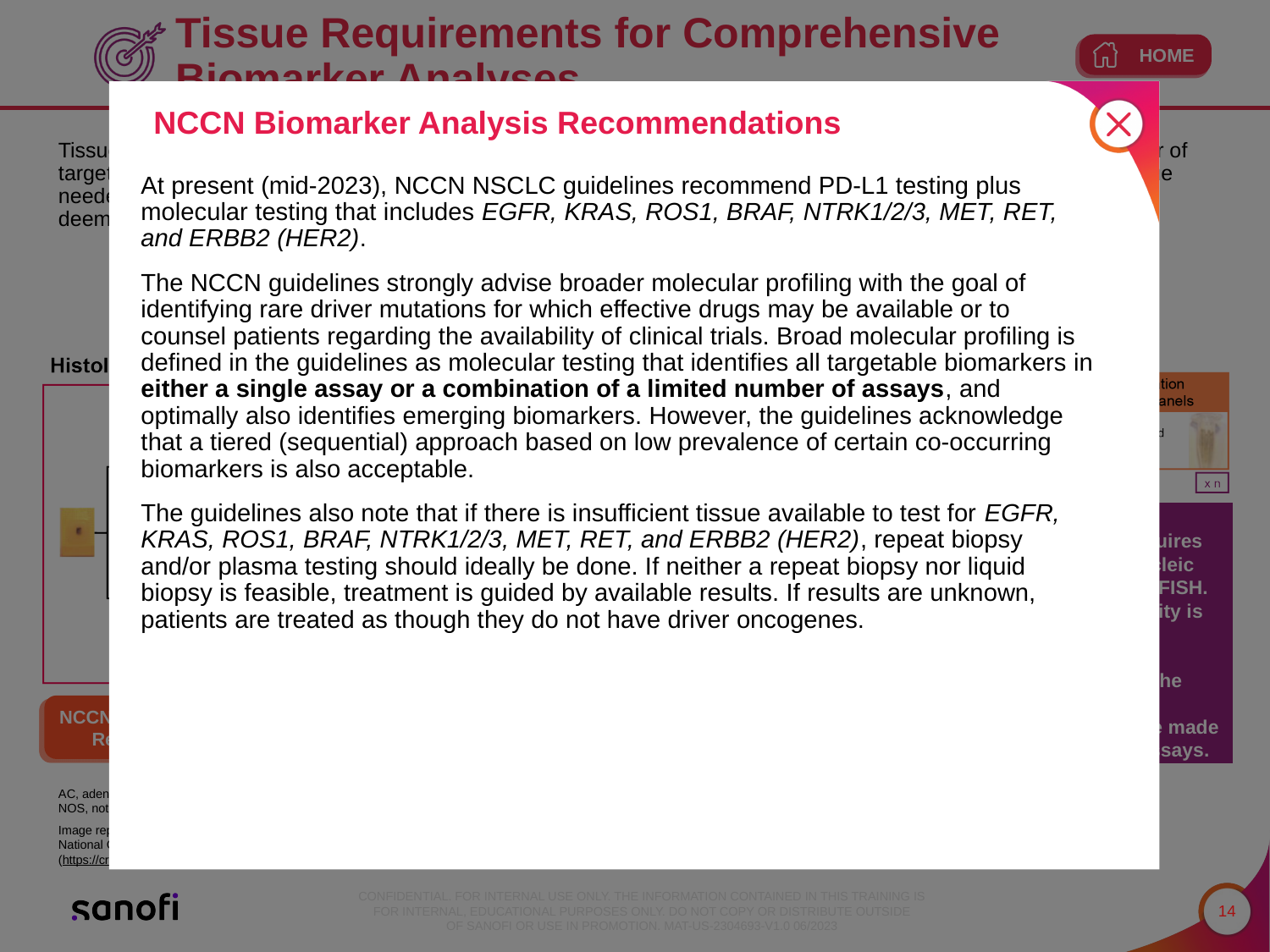

NCCN Biomarker Analysis Recommendations
At present (mid-2023), NCCN NSCLC guidelines recommend PD-L1 testing plus molecular testing that includes EGFR, KRAS, ROS1, BRAF, NTRK1/2/3, MET, RET, and ERBB2 (HER2).
The NCCN guidelines strongly advise broader molecular profiling with the goal of identifying rare driver mutations for which effective drugs may be available or to counsel patients regarding the availability of clinical trials. Broad molecular profiling is defined in the guidelines as molecular testing that identifies all targetable biomarkers in either a single assay or a combination of a limited number of assays, and optimally also identifies emerging biomarkers. However, the guidelines acknowledge that a tiered (sequential) approach based on low prevalence of certain co-occurring biomarkers is also acceptable.
The guidelines also note that if there is insufficient tissue available to test for EGFR, KRAS, ROS1, BRAF, NTRK1/2/3, MET, RET, and ERBB2 (HER2), repeat biopsy and/or plasma testing should ideally be done. If neither a repeat biopsy nor liquid biopsy is feasible, treatment is guided by available results. If results are unknown, patients are treated as though they do not have driver oncogenes.
[NCCN NSCLC Guidelines V3 2023, p 36]
[NCCN NSCLC Guidelines V3 2023, p 36]
[NCCN NSCLC Guidelines V3 2023, p 36]
14
CONFIDENTIAL. FOR INTERNAL USE ONLY. THE INFORMATION CONTAINED IN THIS TRAINING IS FOR INTERNAL, EDUCATIONAL PURPOSES ONLY. DO NOT COPY OR DISTRIBUTE OUTSIDE
OF SANOFI OR USE IN PROMOTION. MAT-US-2304693-V1.0 06/2023